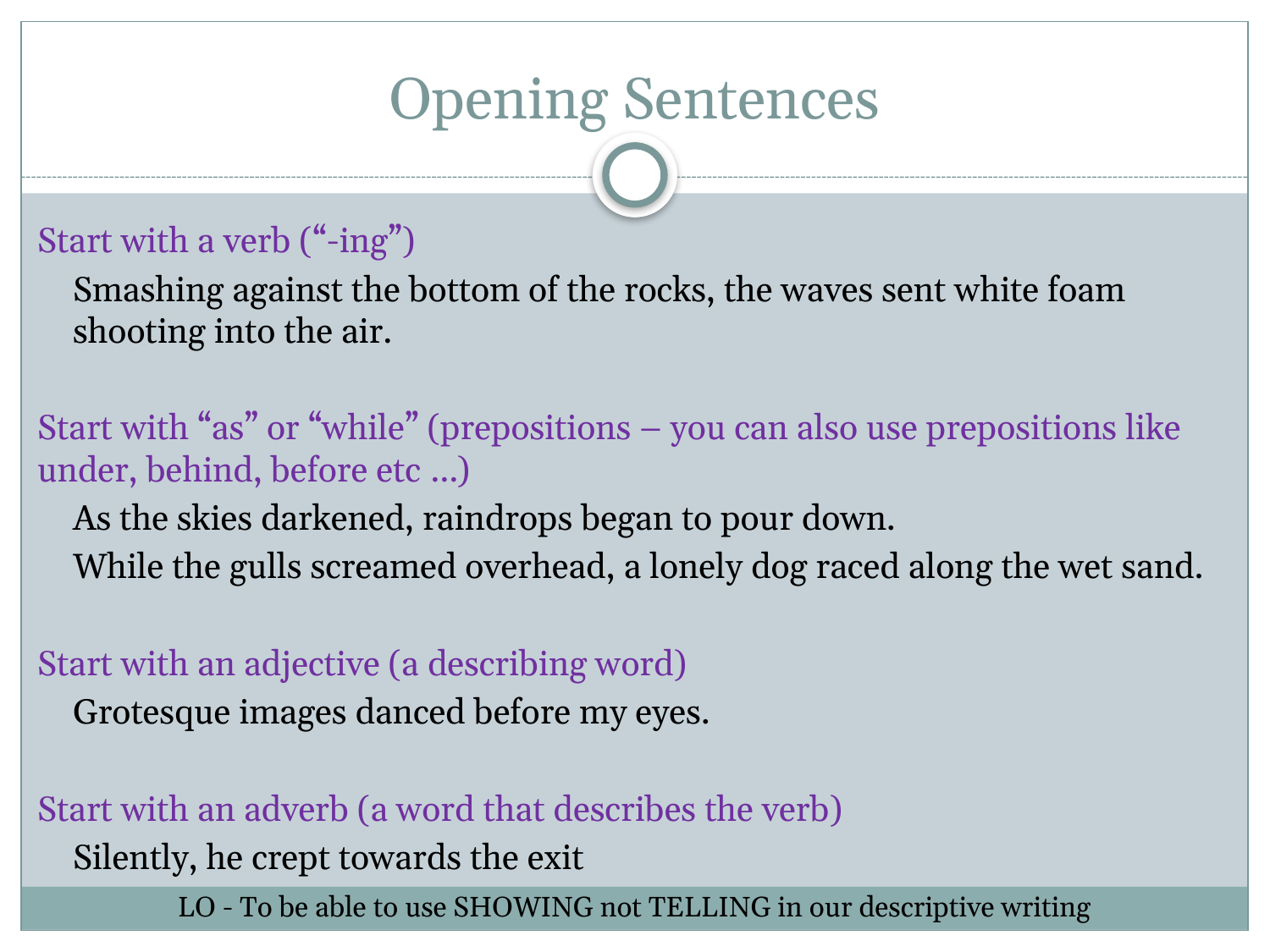

# Opening Sentences
Start with a verb (“-ing”)
	Smashing against the bottom of the rocks, the waves sent white foam shooting into the air.

Start with “as” or “while” (prepositions – you can also use prepositions like under, behind, before etc …)
	As the skies darkened, raindrops began to pour down.
	While the gulls screamed overhead, a lonely dog raced along the wet sand.

Start with an adjective (a describing word)
	Grotesque images danced before my eyes.

Start with an adverb (a word that describes the verb)
	Silently, he crept towards the exit

LO - To be able to use SHOWING not TELLING in our descriptive writing